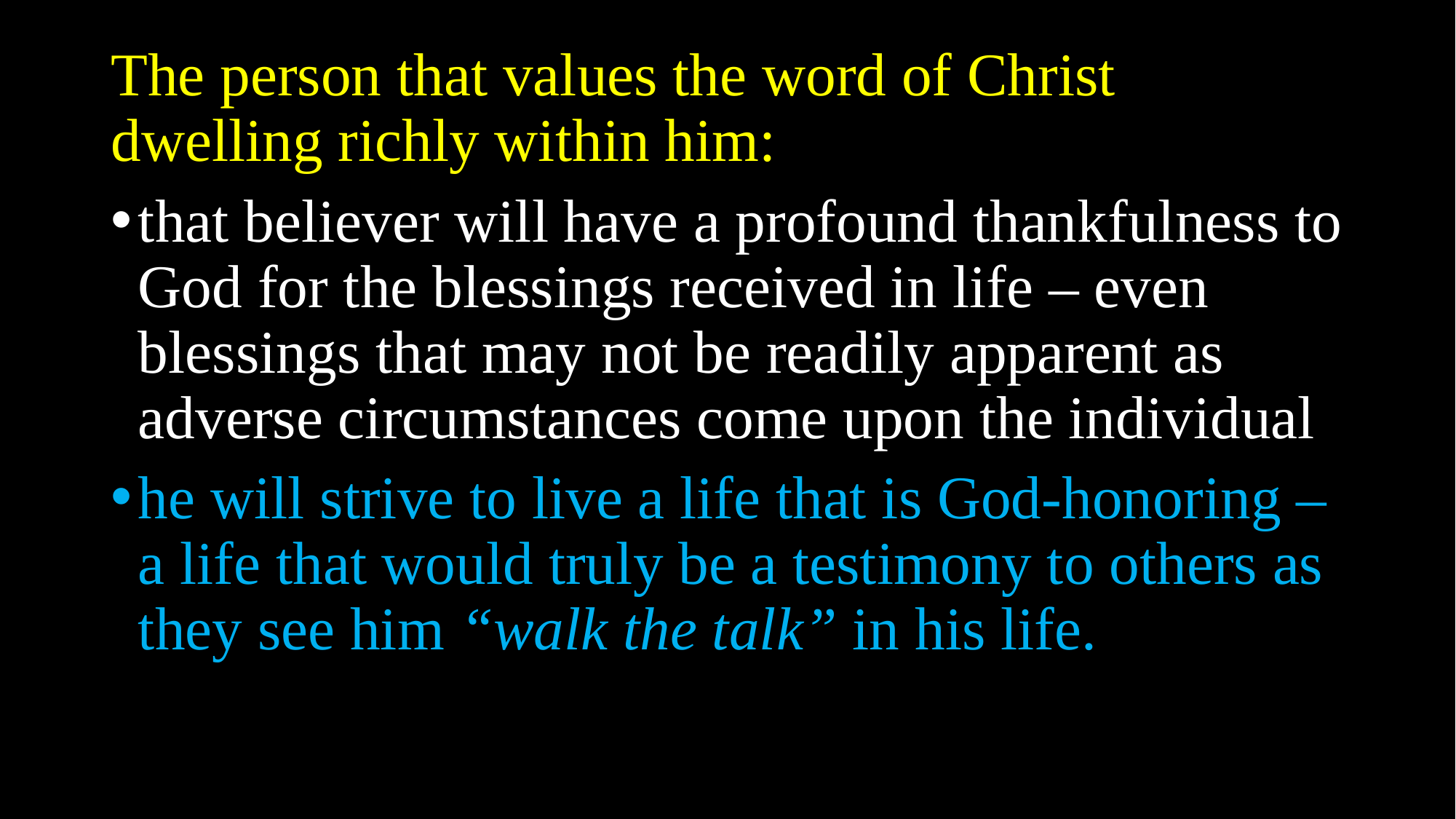

The person that values the word of Christ dwelling richly within him:
that believer will have a profound thankfulness to God for the blessings received in life – even blessings that may not be readily apparent as adverse circumstances come upon the individual
he will strive to live a life that is God-honoring – a life that would truly be a testimony to others as they see him “walk the talk” in his life.